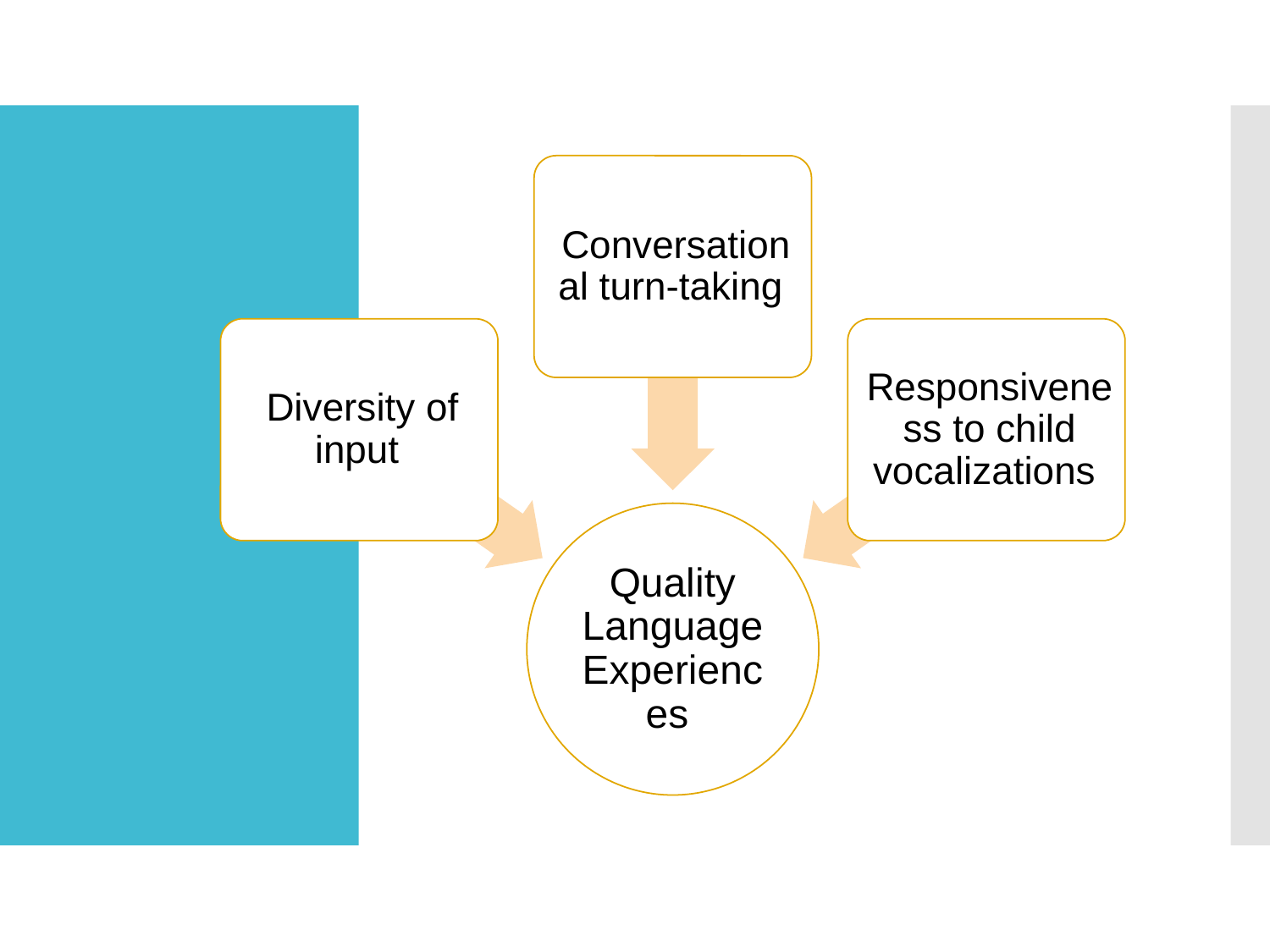

Quality Language Experiences
Diversity of input
Conversational turn-taking
Responsiveness to child vocalizations